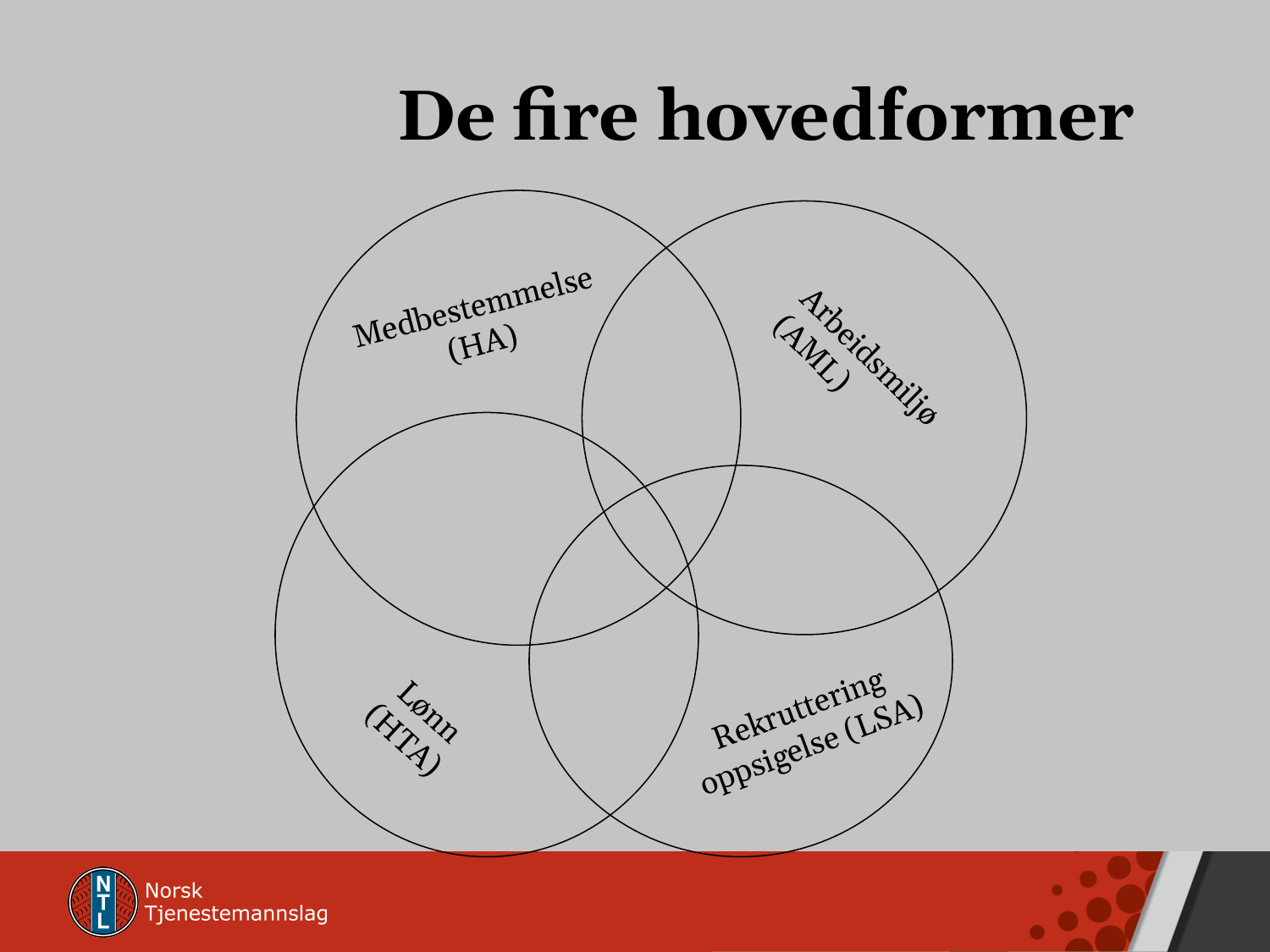

De fire hovedformer

Medbestemmelse
(HA)
Arbeidsmiljø
(AML)

Lønn
(HTA)
Rekruttering
oppsigelse (LSA)